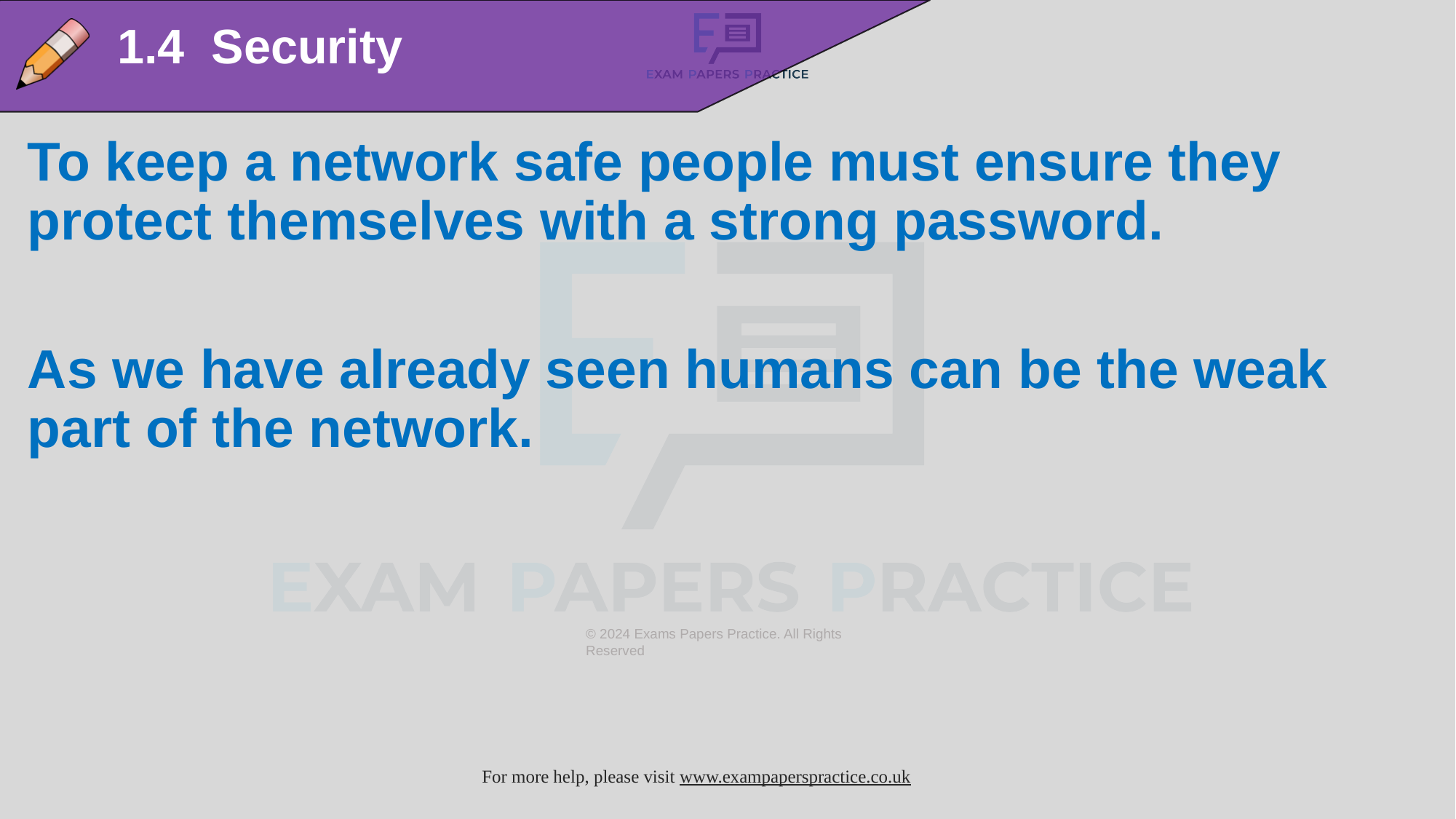

1.4  Security
To keep a network safe people must ensure they protect themselves with a strong password.

As we have already seen humans can be the weak part of the network.